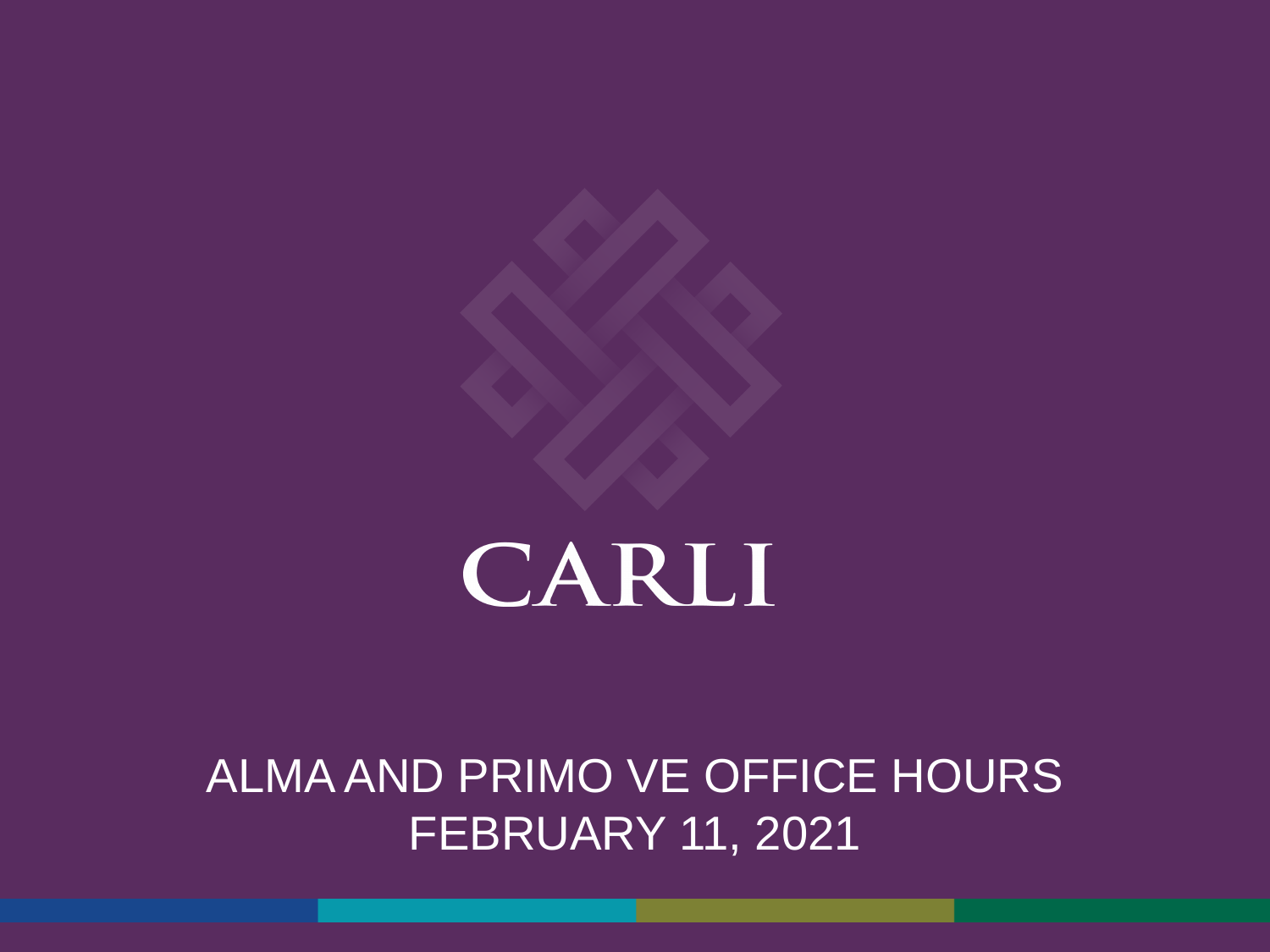

# alma and Primo VE Office Hours February 11, 2021